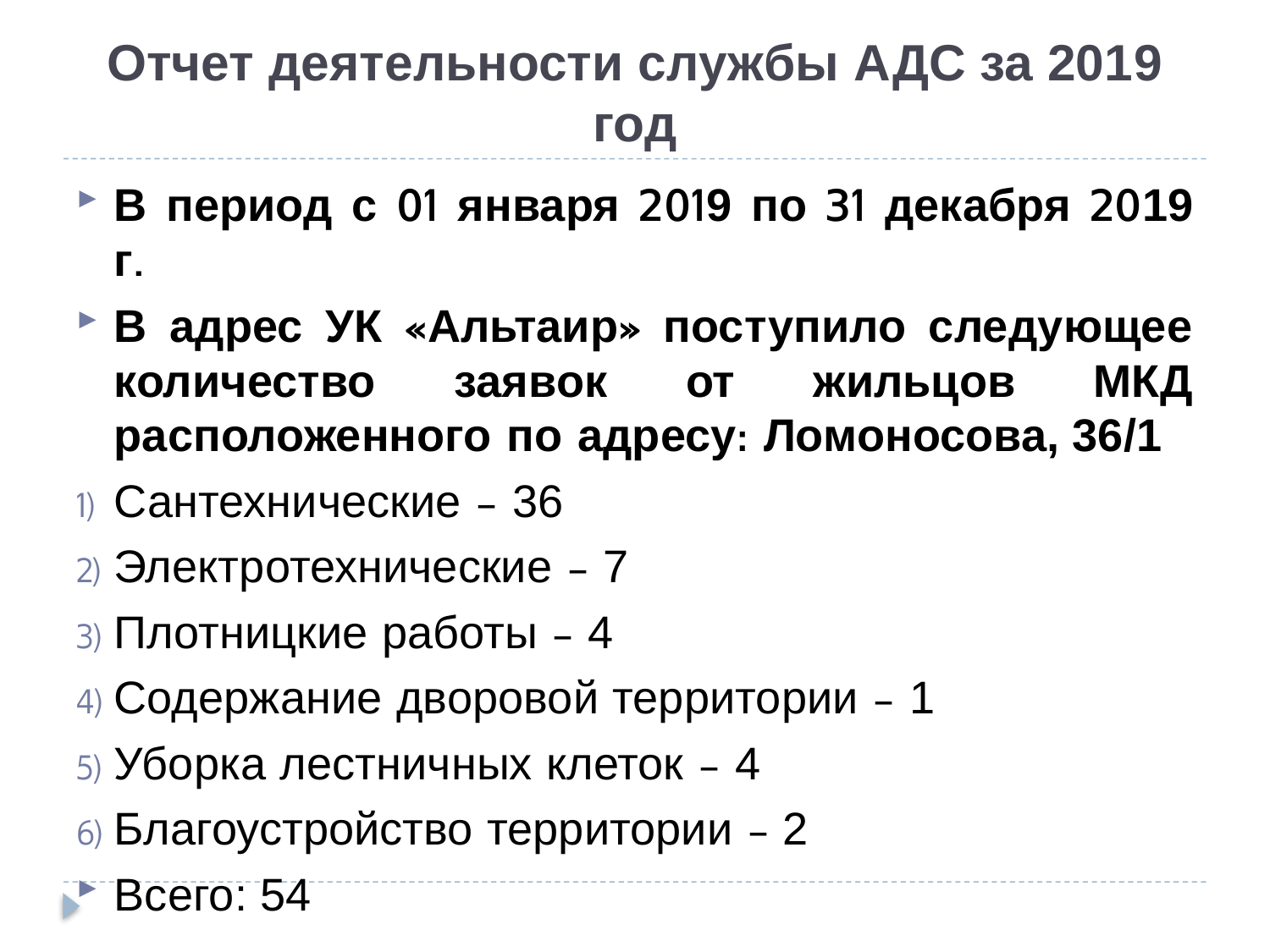

# Отчет деятельности службы АДС за 2019 год
В период с 01 января 2019 по 31 декабря 2019 г.
В адрес УК «Альтаир» поступило следующее количество заявок от жильцов МКД расположенного по адресу: Ломоносова, 36/1
Сантехнические – 36
Электротехнические – 7
Плотницкие работы – 4
Содержание дворовой территории – 1
Уборка лестничных клеток – 4
Благоустройство территории – 2
Всего: 54